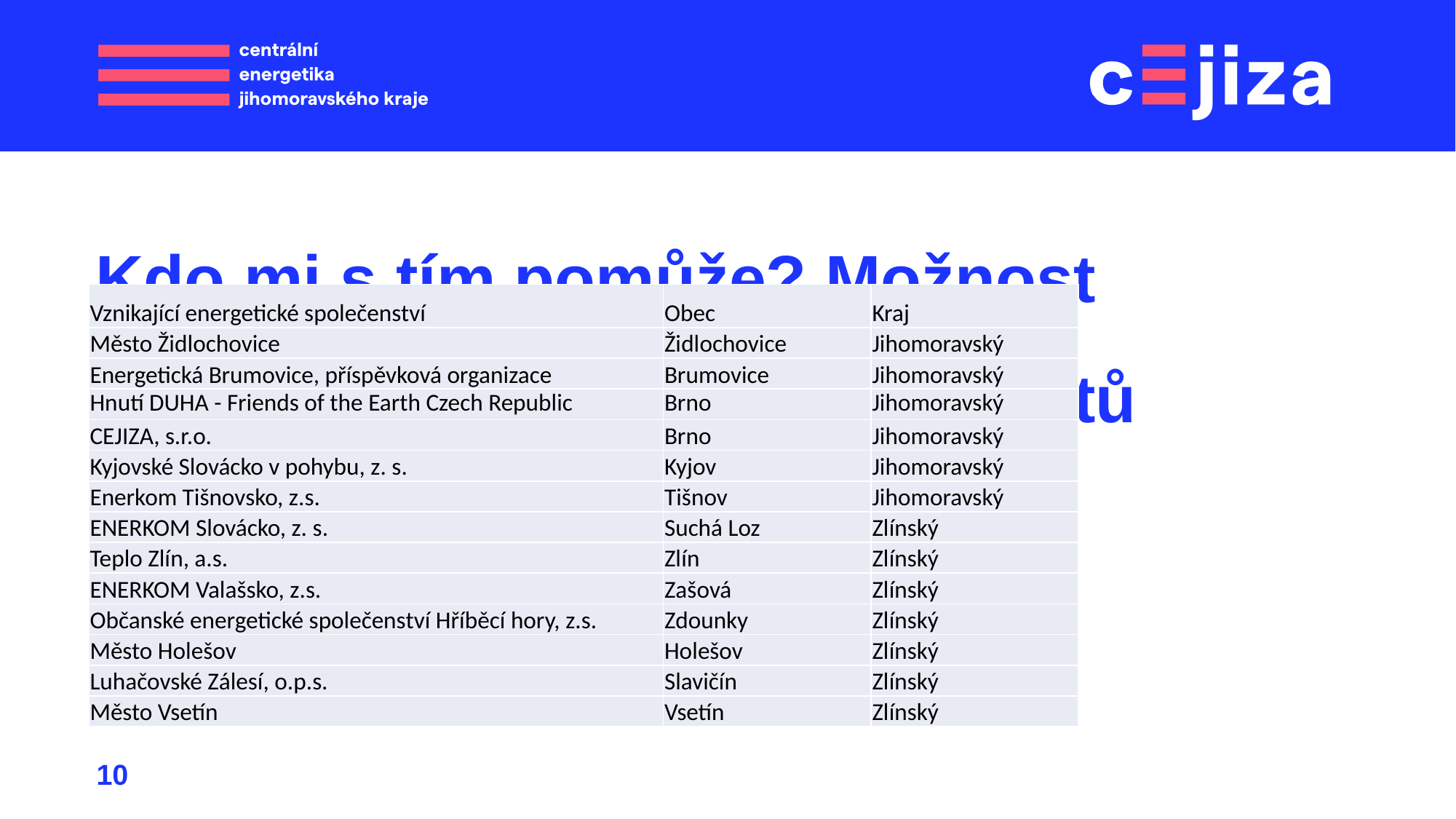

Kdo mi s tím pomůže? Možnost zapojení do vznikajících projektů

| Vznikající energetické společenství | Obec | Kraj |
| --- | --- | --- |
| Město Židlochovice | Židlochovice | Jihomoravský |
| Energetická Brumovice, příspěvková organizace | Brumovice | Jihomoravský |
| Hnutí DUHA - Friends of the Earth Czech Republic | Brno | Jihomoravský |
| CEJIZA, s.r.o. | Brno | Jihomoravský |
| Kyjovské Slovácko v pohybu, z. s. | Kyjov | Jihomoravský |
| Enerkom Tišnovsko, z.s. | Tišnov | Jihomoravský |
| ENERKOM Slovácko, z. s. | Suchá Loz | Zlínský |
| Teplo Zlín, a.s. | Zlín | Zlínský |
| ENERKOM Valašsko, z.s. | Zašová | Zlínský |
| Občanské energetické společenství Hříběcí hory, z.s. | Zdounky | Zlínský |
| Město Holešov | Holešov | Zlínský |
| Luhačovské Zálesí, o.p.s. | Slavičín | Zlínský |
| Město Vsetín | Vsetín | Zlínský |